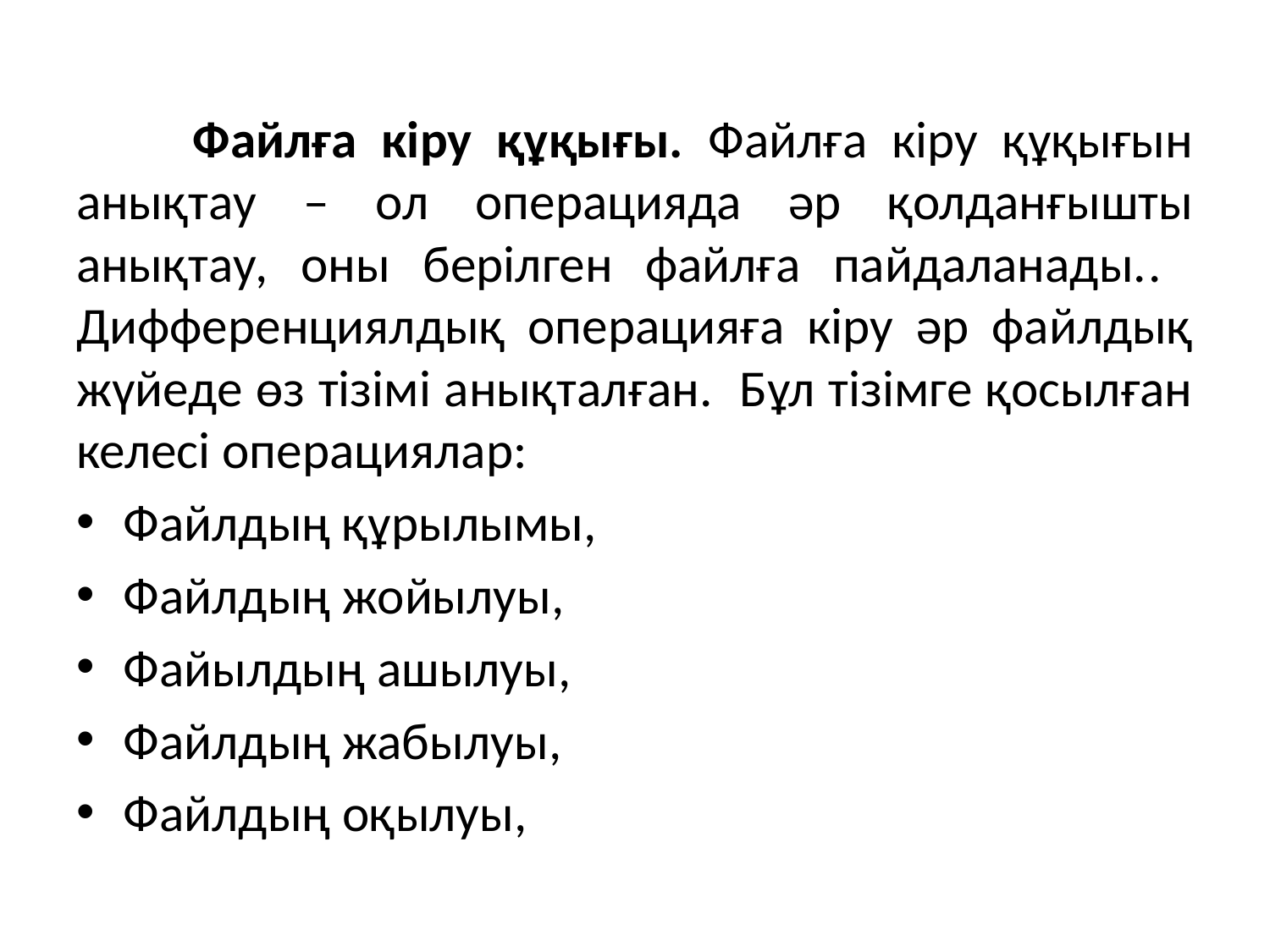

Файлға кіру құқығы. Файлға кіру құқығын анықтау – ол операцияда әр қолданғышты анықтау, оны берілген файлға пайдаланады..  Дифференциялдық операцияға кіру әр файлдық жүйеде өз тізімі анықталған.  Бұл тізімге қосылған келесі операциялар:
Файлдың құрылымы,
Файлдың жойылуы,
Файылдың ашылуы,
Файлдың жабылуы,
Файлдың оқылуы,